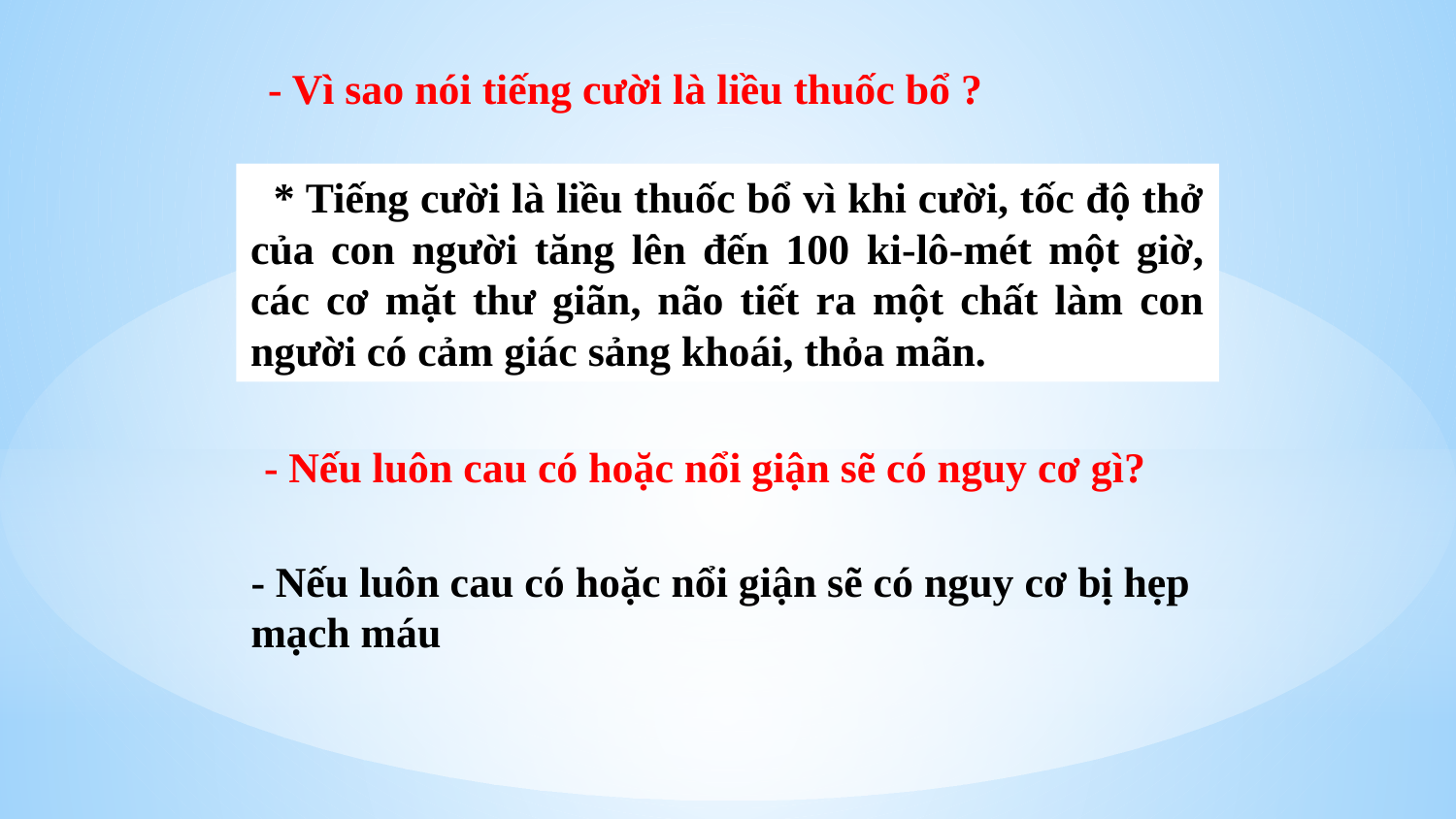

- Vì sao nói tiếng cười là liều thuốc bổ ?
  * Tiếng cười là liều thuốc bổ vì khi cười, tốc độ thở của con người tăng lên đến 100 ki-lô-mét một giờ, các cơ mặt thư giãn, não tiết ra một chất làm con người có cảm giác sảng khoái, thỏa mãn.
- Nếu luôn cau có hoặc nổi giận sẽ có nguy cơ gì?
- Nếu luôn cau có hoặc nổi giận sẽ có nguy cơ bị hẹp mạch máu